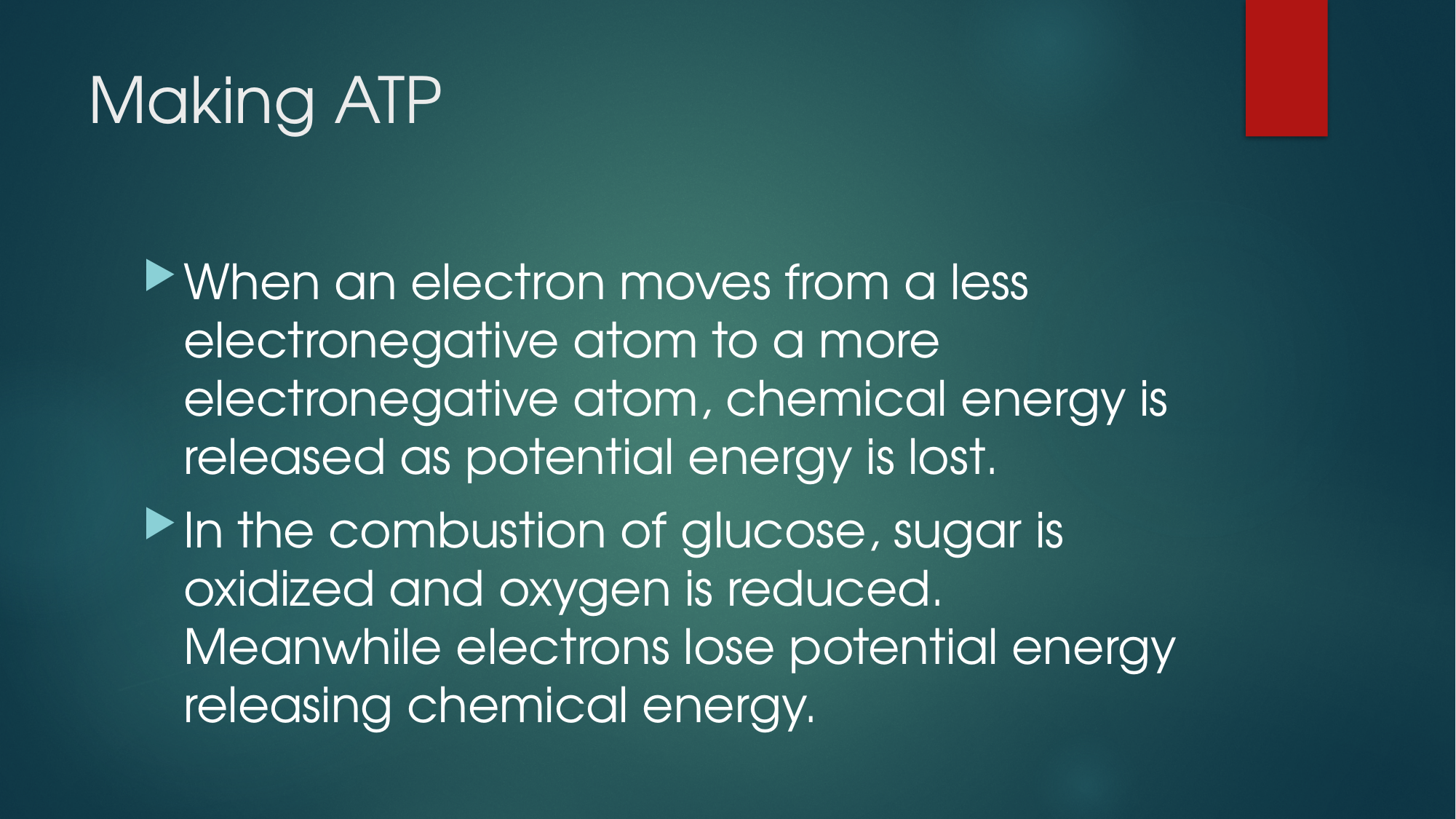

# Making ATP
When an electron moves from a less electronegative atom to a more electronegative atom, chemical energy is released as potential energy is lost.
In the combustion of glucose, sugar is oxidized and oxygen is reduced. Meanwhile electrons lose potential energy releasing chemical energy.